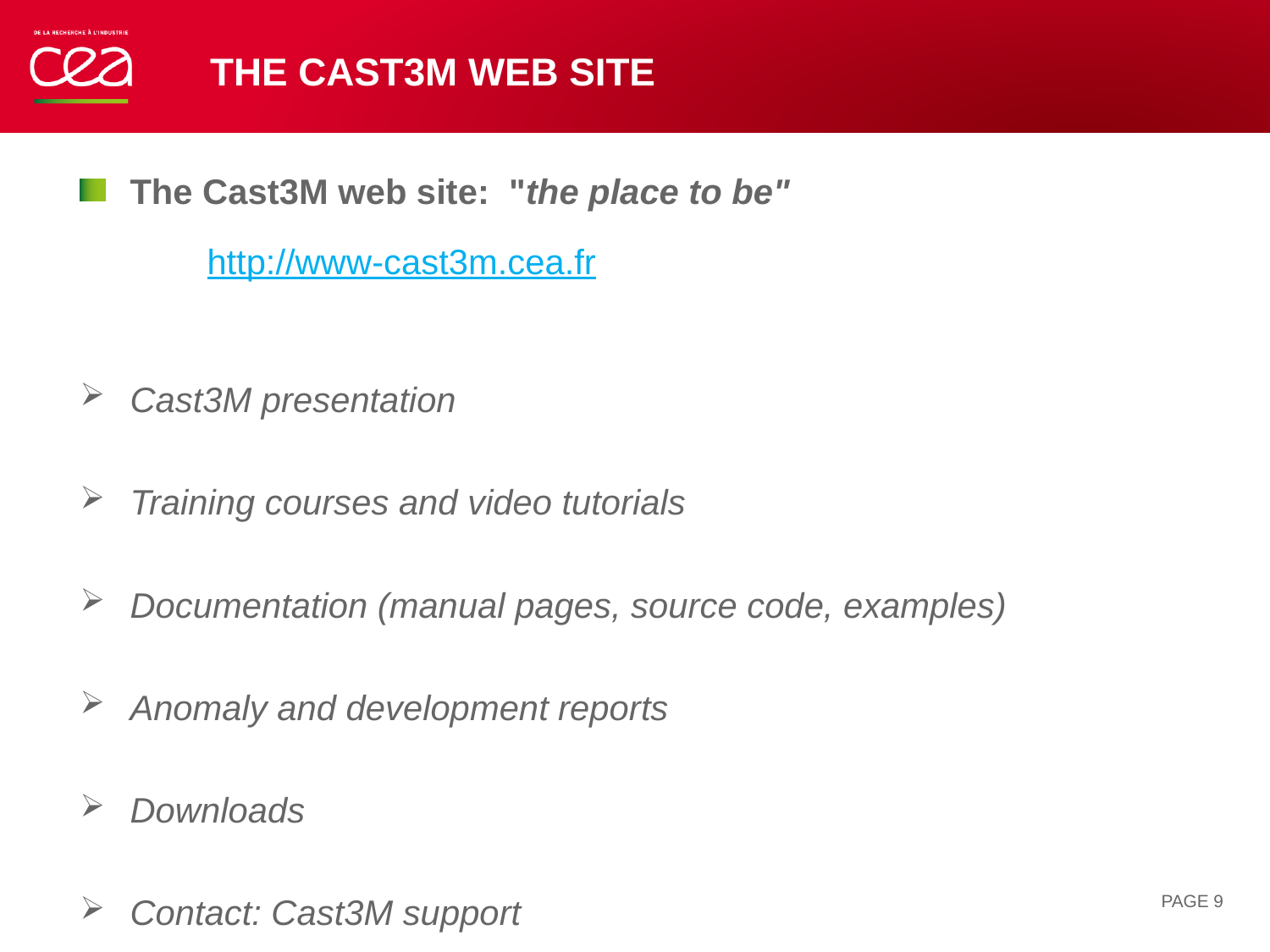

# The Cast3M web site
The Cast3M web site:  "the place to be"

	http://www-cast3m.cea.fr

Cast3M presentation

Training courses and video tutorials

Documentation (manual pages, source code, examples)

Anomaly and development reports

Downloads

Contact: Cast3M support

Community: mailing list, Cast3M club
PAGE 9